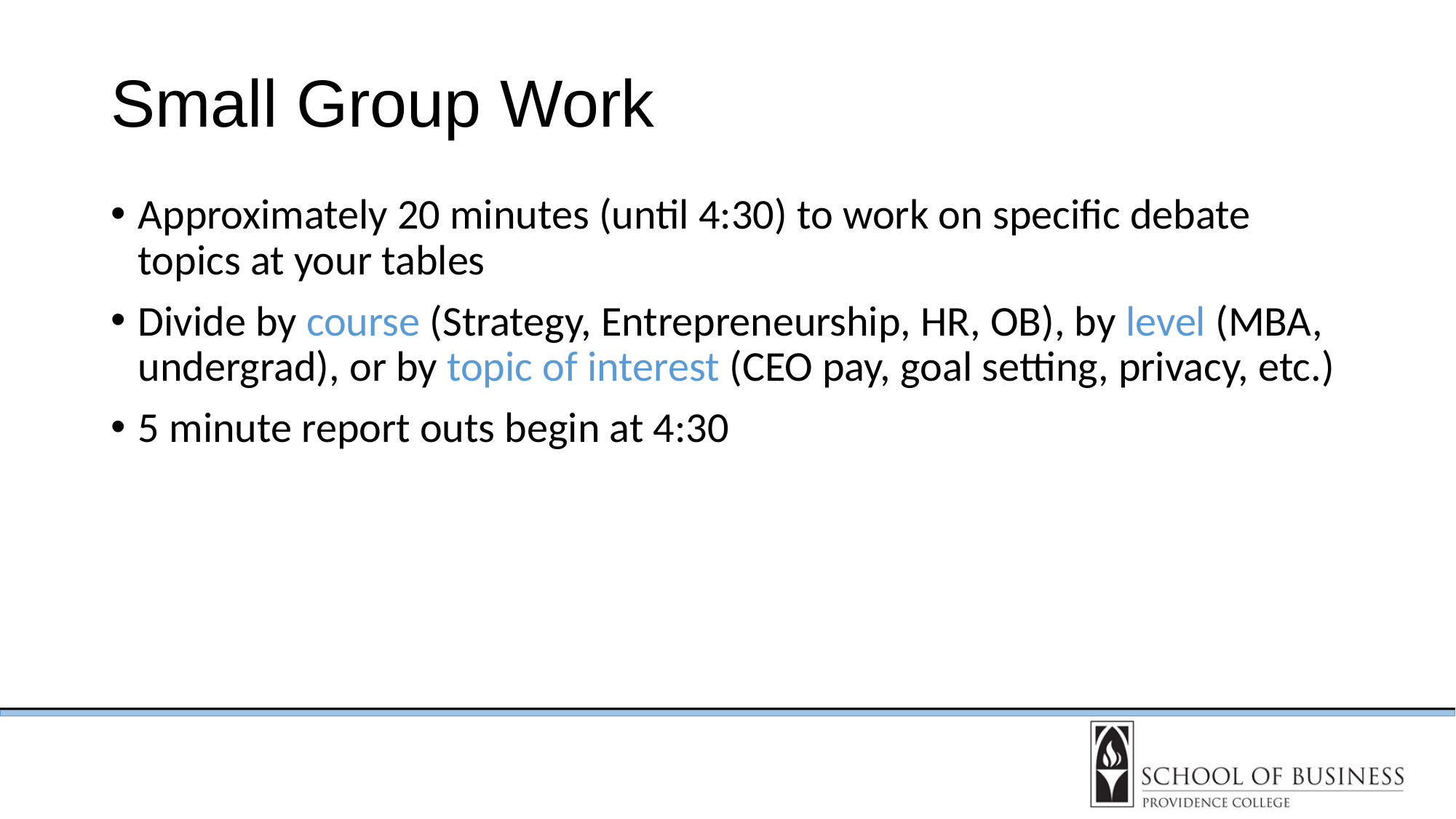

# Small Group Work
Approximately 20 minutes (until 4:30) to work on specific debate topics at your tables
Divide by course (Strategy, Entrepreneurship, HR, OB), by level (MBA, undergrad), or by topic of interest (CEO pay, goal setting, privacy, etc.)
5 minute report outs begin at 4:30